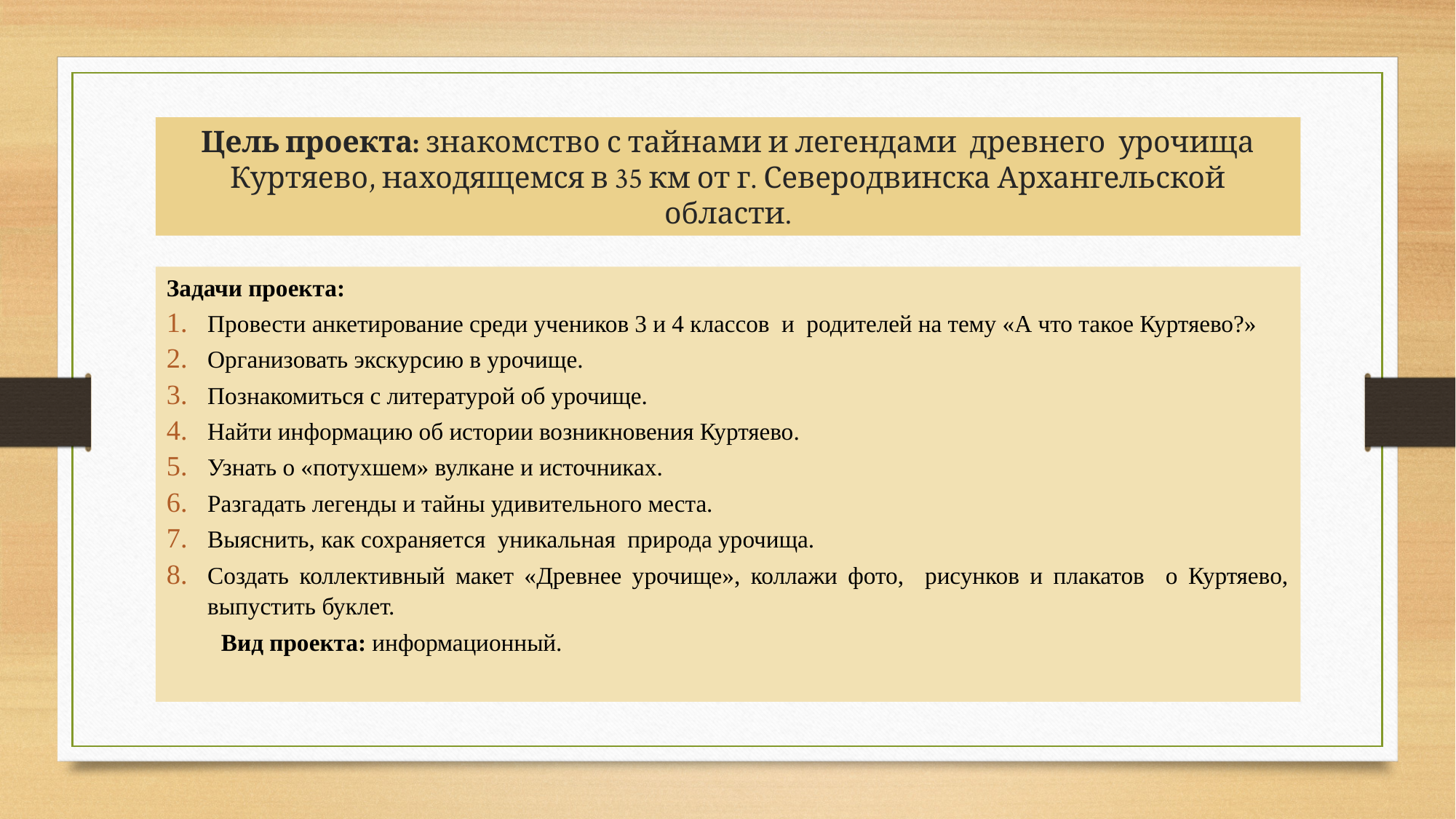

# Цель проекта: знакомство с тайнами и легендами  древнего  урочища Куртяево, находящемся в 35 км от г. Северодвинска Архангельской области.
Задачи проекта:
Провести анкетирование среди учеников 3 и 4 классов  и  родителей на тему «А что такое Куртяево?»
Организовать экскурсию в урочище.
Познакомиться с литературой об урочище.
Найти информацию об истории возникновения Куртяево.
Узнать о «потухшем» вулкане и источниках.
Разгадать легенды и тайны удивительного места.
Выяснить, как сохраняется  уникальная  природа урочища.
Создать коллективный макет «Древнее урочище», коллажи фото,  рисунков и плакатов  о Куртяево, выпустить буклет.
Вид проекта: информационный.